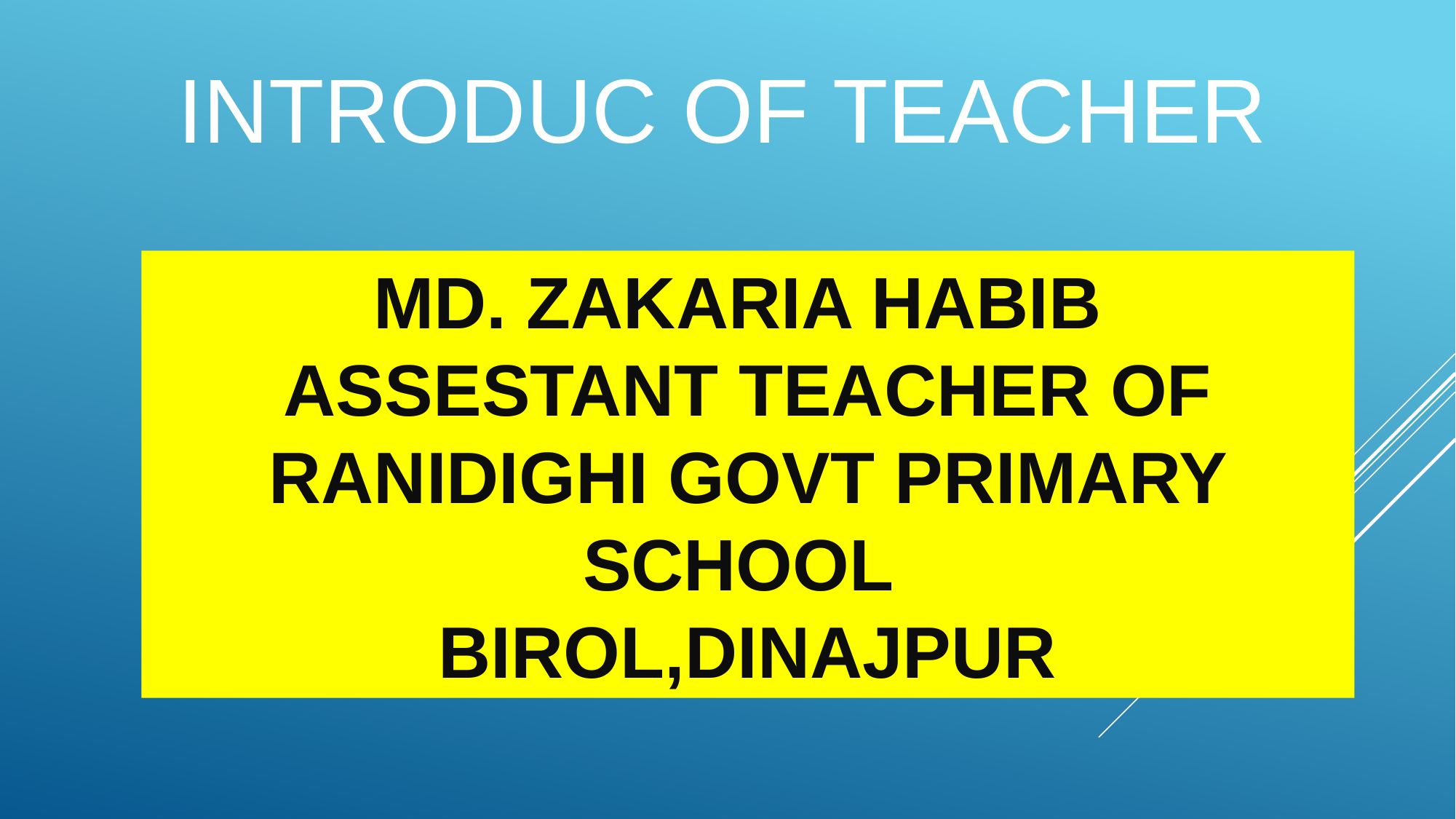

INTRODUC OF TEACHER
MD. ZAKARIA HABIB
ASSESTANT TEACHER OF
RANIDIGHI GOVT PRIMARY SCHOOL
BIROL,DINAJPUR